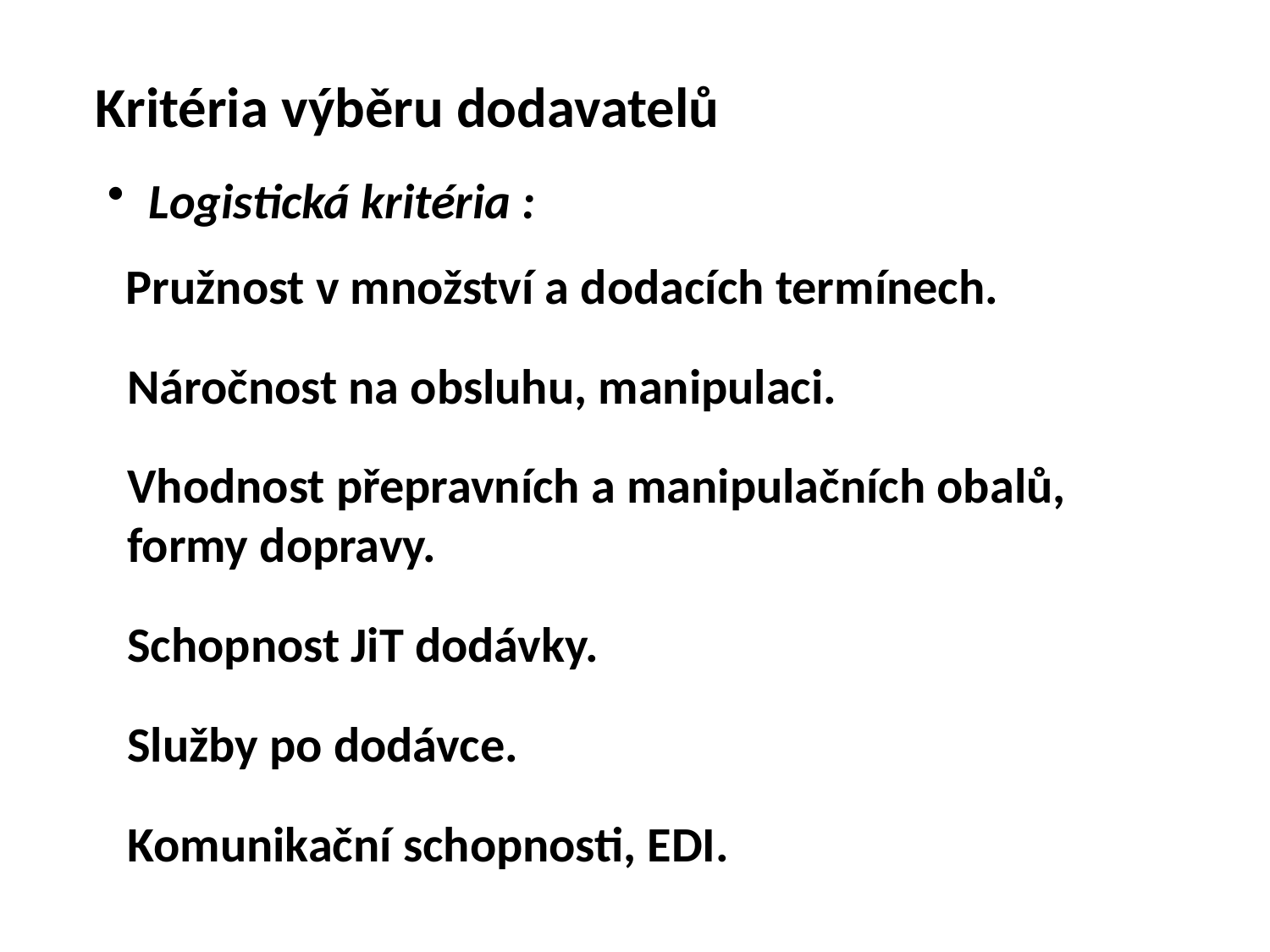

Kritéria výběru dodavatelů
 Logistická kritéria :
Pružnost v množství a dodacích termínech.
Náročnost na obsluhu, manipulaci.
Vhodnost přepravních a manipulačních obalů, formy dopravy.
Schopnost JiT dodávky.
Služby po dodávce.
Komunikační schopnosti, EDI.